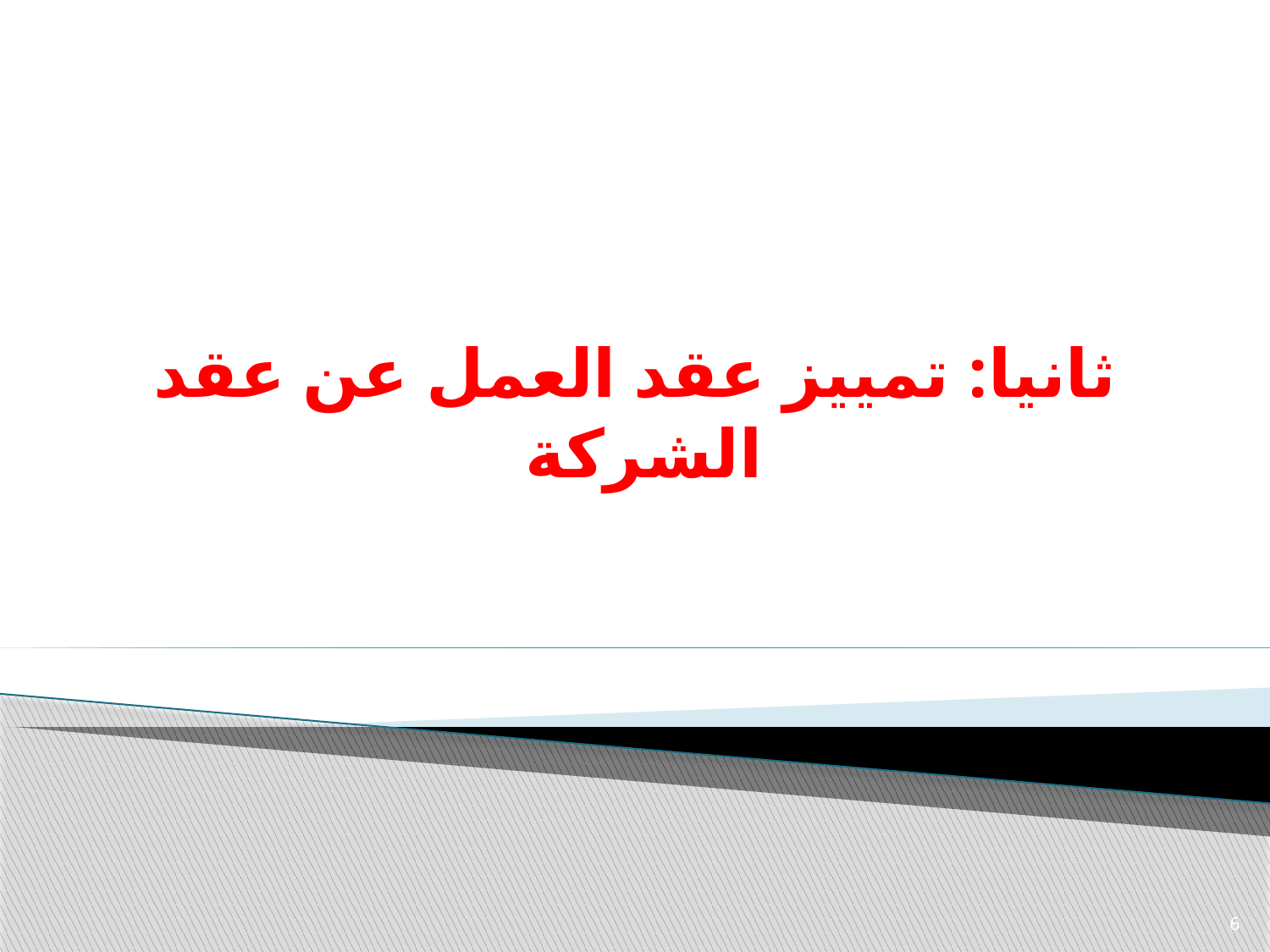

# ثانيا: تمييز عقد العمل عن عقد الشركة
6